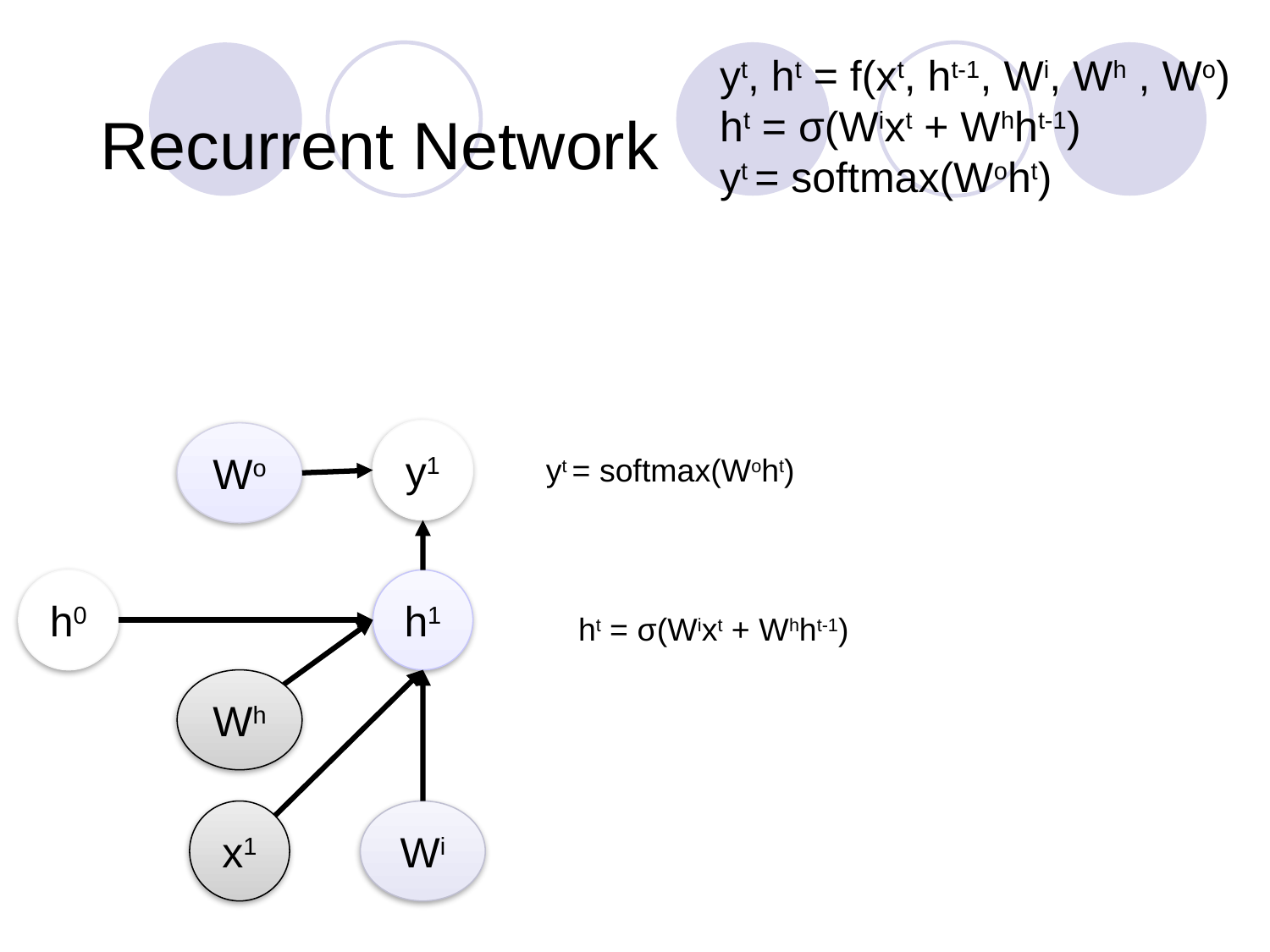

yt, ht = f(xt, ht-1, Wi, Wh , Wo)
ht = σ(Wixt + Whht-1)
yt = softmax(Woht)
# Recurrent Network
y1
Wo
yt = softmax(Woht)
h0
h1
ht = σ(Wixt + Whht-1)
Wh
x1
Wi